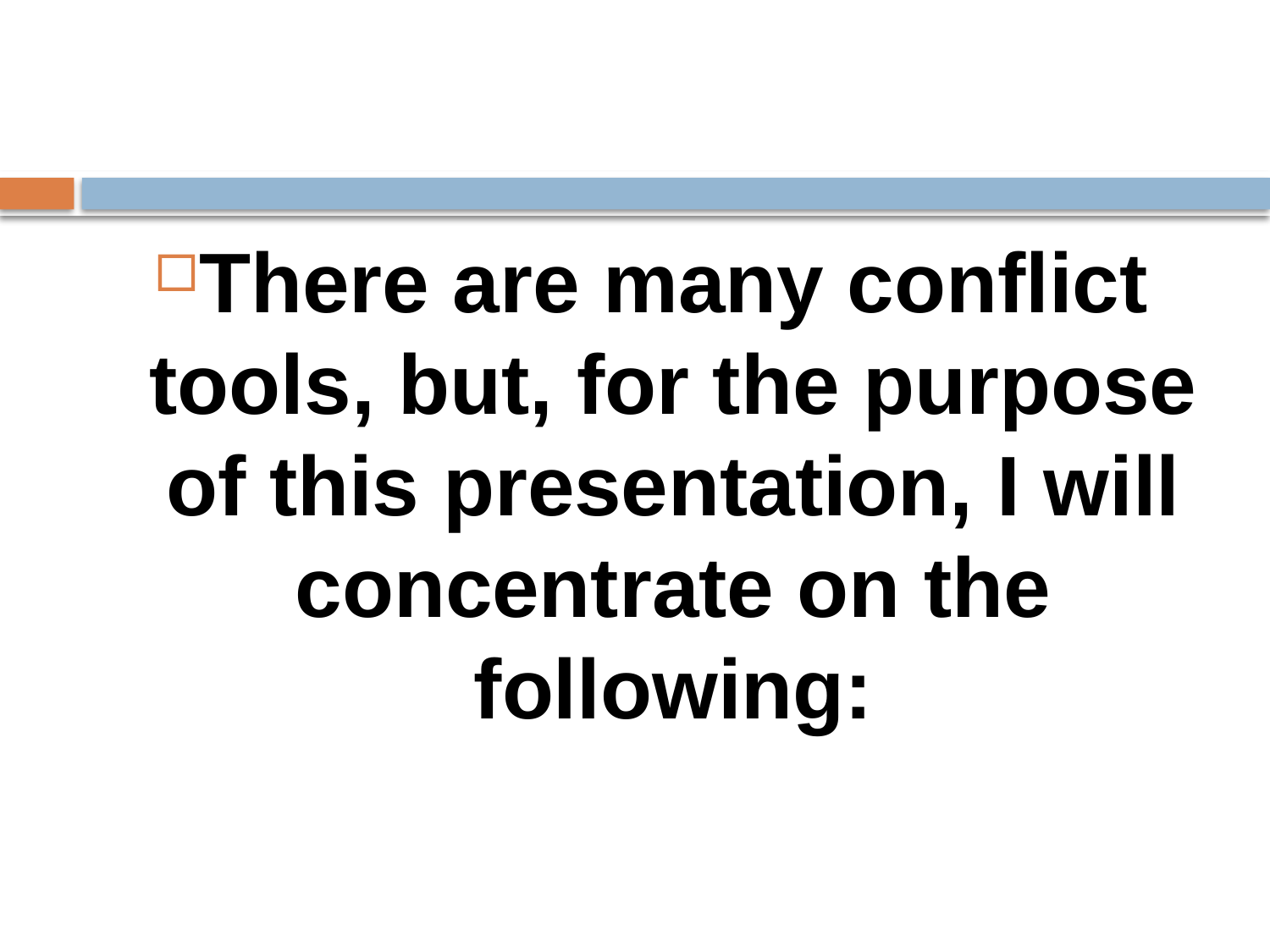

There are many conflict tools, but, for the purpose of this presentation, I will concentrate on the following: